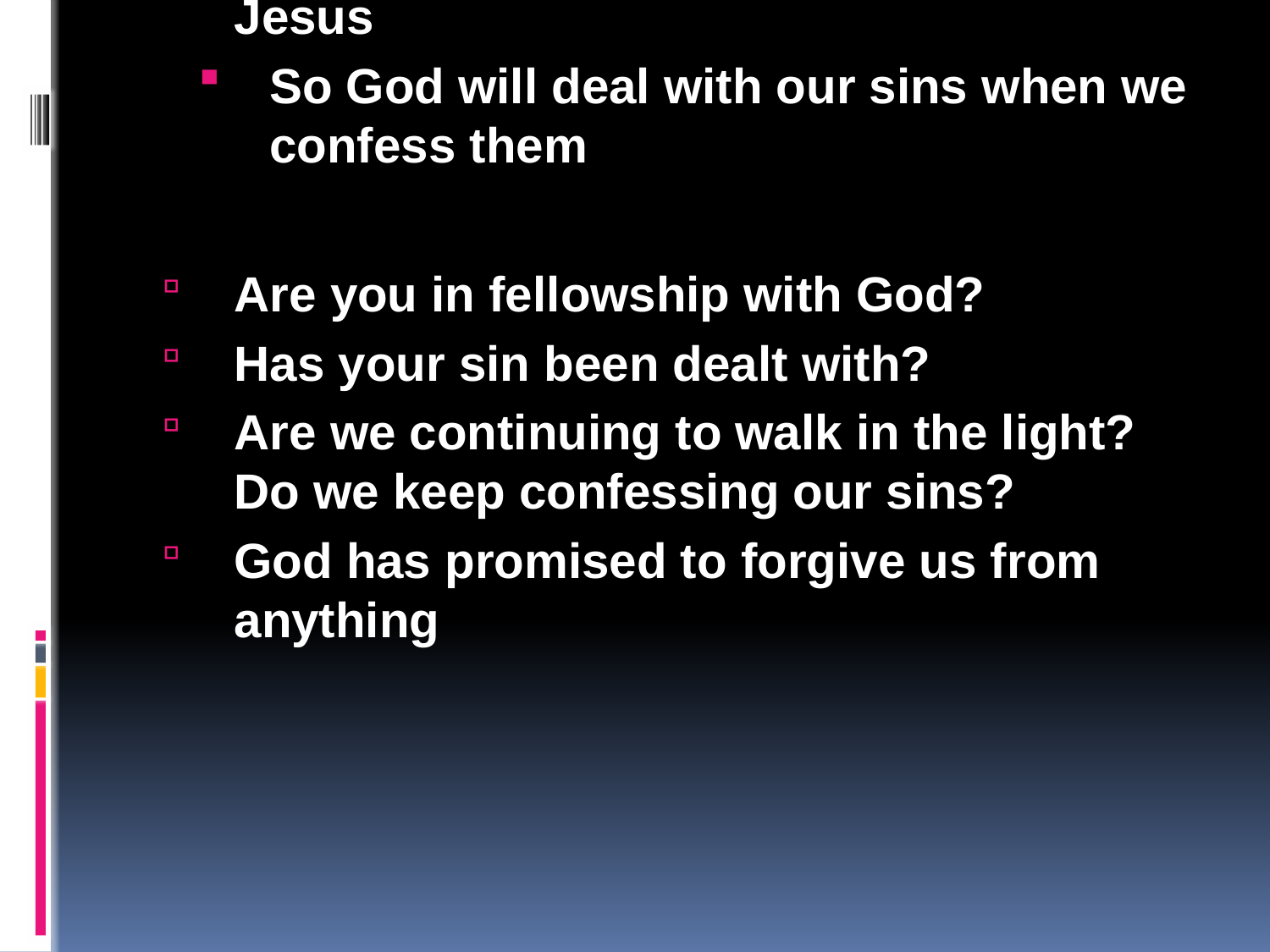

Are we sure that we will have eternal life?
John the apostle wants people to KNOW they have life

John saw Jesus - he was real
John is worth listening to because he was with Jesus and believed
He wants us to have fellowship with God - walk in light not in darkness

How do we walk in light?
Deal with sin
Admit that we don't meet God's standards
We like to pretend we've done nothing wrong
Realise that sin is a problem
Sin comes from us (our hearts)
It blocks us from God
We need to confess our sins
God dealt with sin through the sacrifice of Jesus
So God will deal with our sins when we confess them

Are you in fellowship with God?
Has your sin been dealt with?
Are we continuing to walk in the light?  Do we keep confessing our sins?
God has promised to forgive us from anything